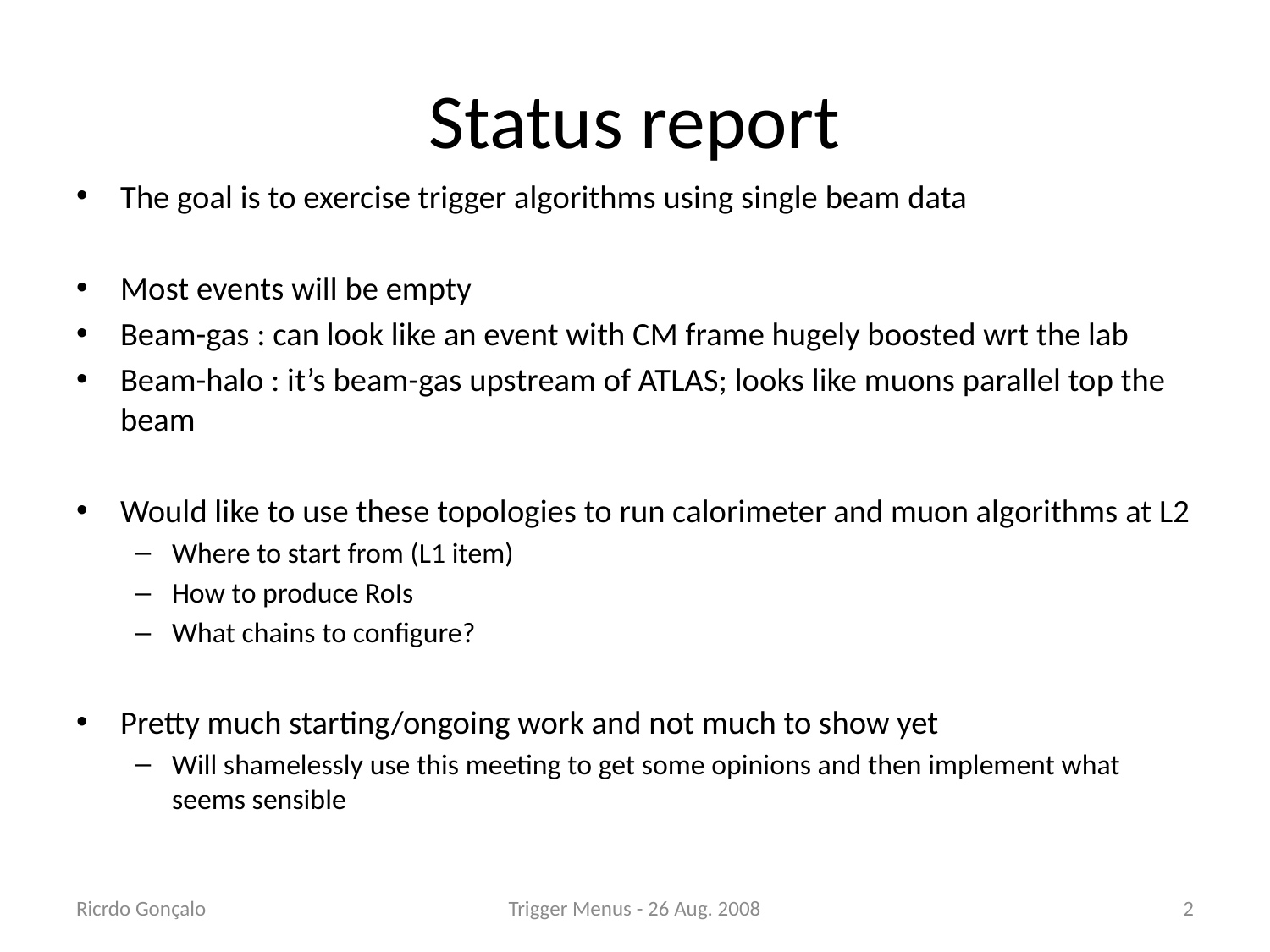

# Status report
The goal is to exercise trigger algorithms using single beam data

Most events will be empty
Beam-gas : can look like an event with CM frame hugely boosted wrt the lab
Beam-halo : it’s beam-gas upstream of ATLAS; looks like muons parallel top the beam

Would like to use these topologies to run calorimeter and muon algorithms at L2
Where to start from (L1 item)
How to produce RoIs
What chains to configure?

Pretty much starting/ongoing work and not much to show yet
Will shamelessly use this meeting to get some opinions and then implement what seems sensible

Ricrdo Gonçalo
Trigger Menus - 26 Aug. 2008
2